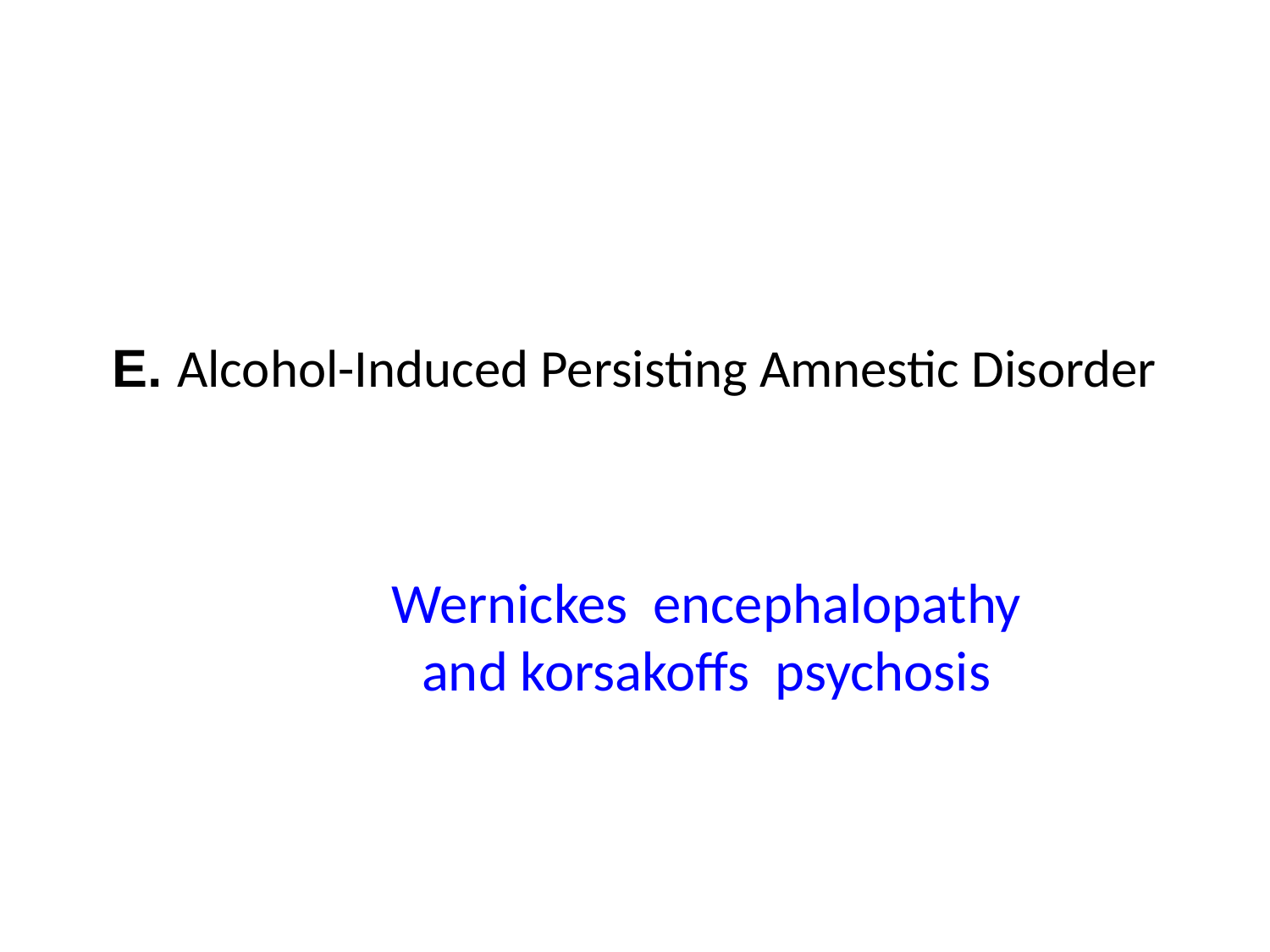

# E. Alcohol-Induced Persisting Amnestic Disorder
Wernickes  encephalopathy and korsakoffs  psychosis